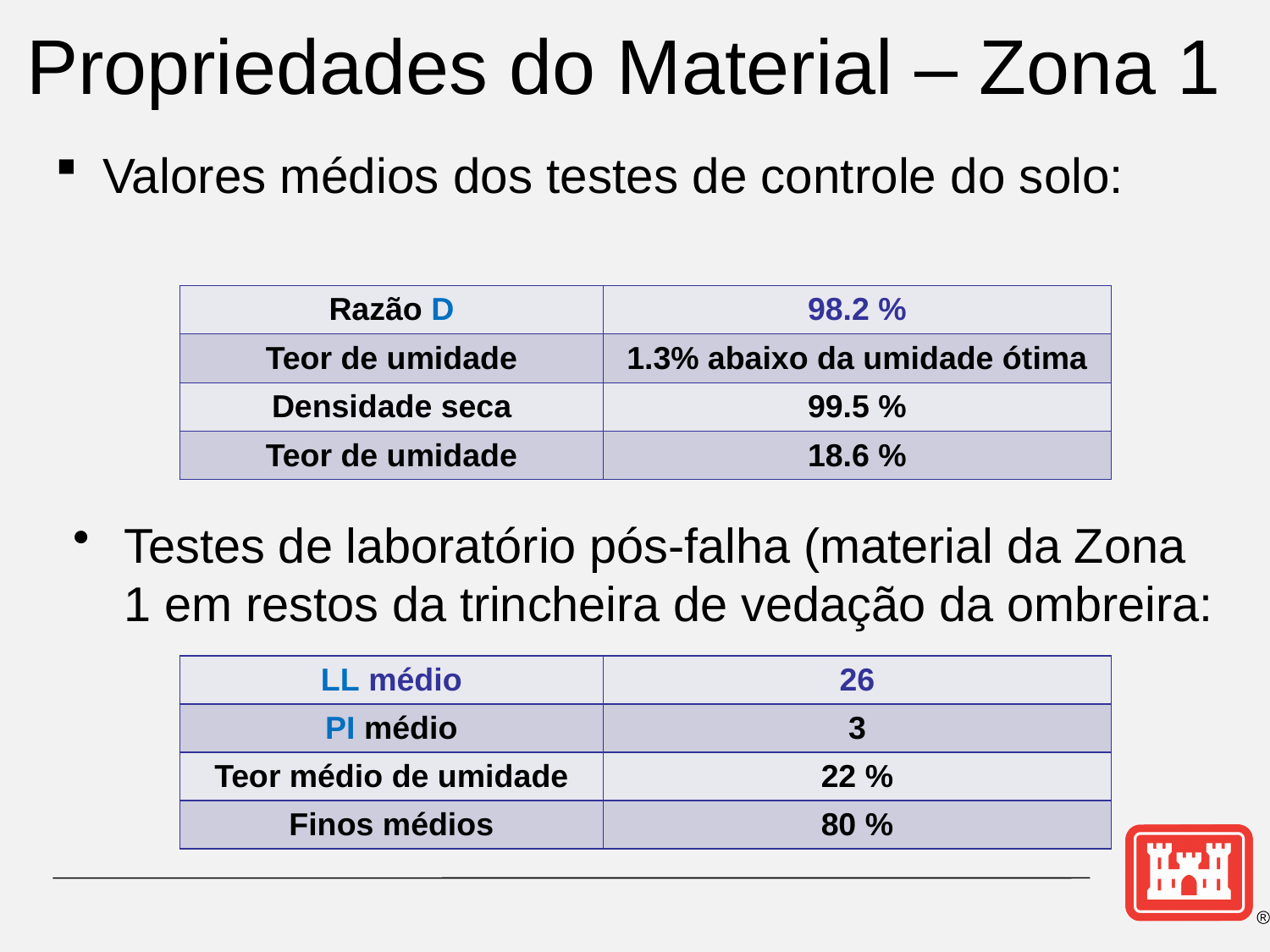

Propriedades do Material – Zona 1
Valores médios dos testes de controle do solo:
| Razão D | 98.2 % |
| --- | --- |
| Teor de umidade | 1.3% abaixo da umidade ótima |
| Densidade seca | 99.5 % |
| Teor de umidade | 18.6 % |
Testes de laboratório pós-falha (material da Zona 1 em restos da trincheira de vedação da ombreira:

| LL médio | 26 |
| --- | --- |
| PI médio | 3 |
| Teor médio de umidade | 22 % |
| Finos médios | 80 % |